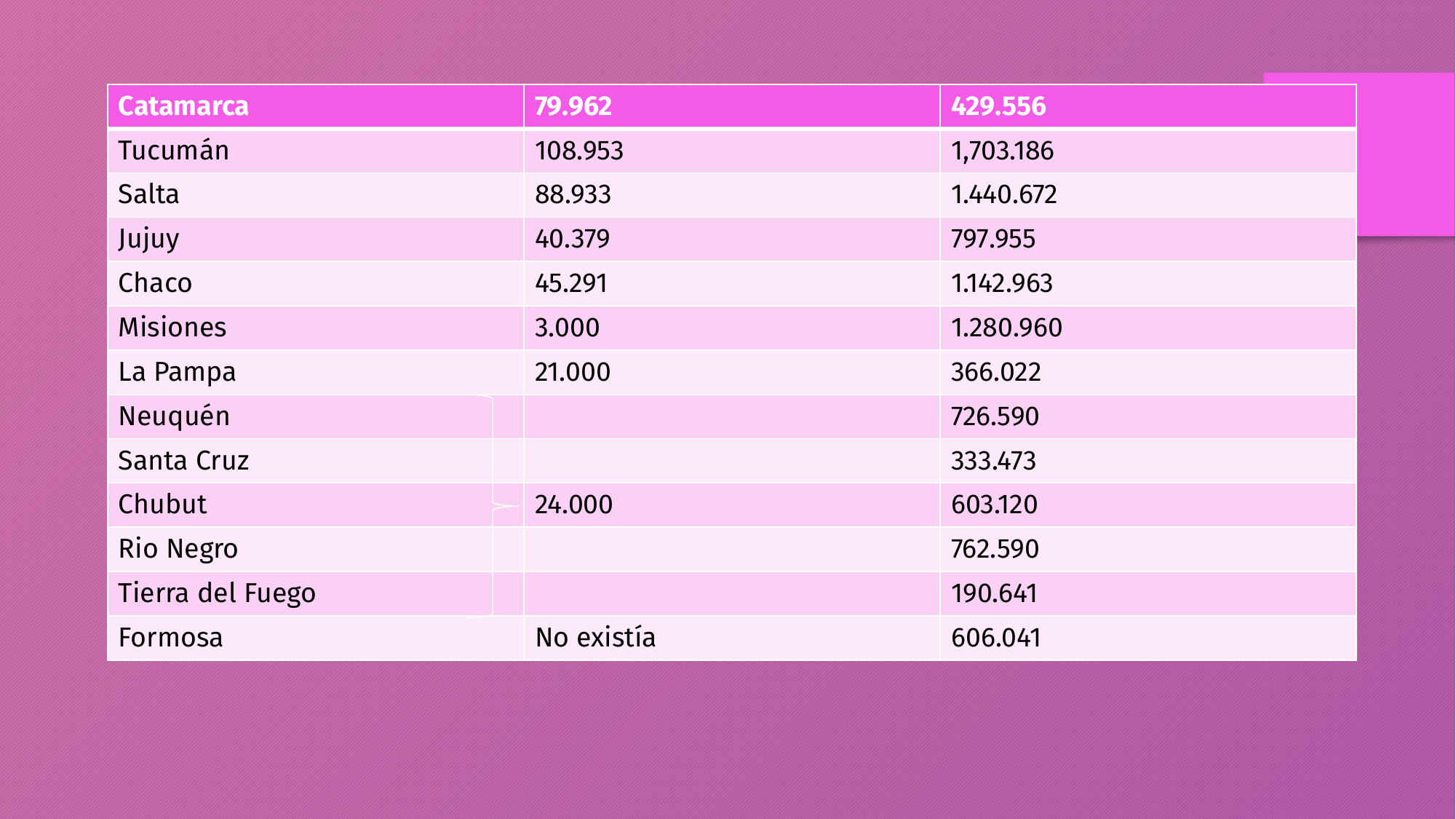

| Catamarca | 79.962 | 429.556 |
| --- | --- | --- |
| Tucumán | 108.953 | 1,703.186 |
| Salta | 88.933 | 1.440.672 |
| Jujuy | 40.379 | 797.955 |
| Chaco | 45.291 | 1.142.963 |
| Misiones | 3.000 | 1.280.960 |
| La Pampa | 21.000 | 366.022 |
| Neuquén |  | 726.590 |
| Santa Cruz |  | 333.473 |
| Chubut | 24.000 | 603.120 |
| Rio Negro |  | 762.590 |
| Tierra del Fuego |  | 190.641 |
| Formosa | No existía | 606.041 |